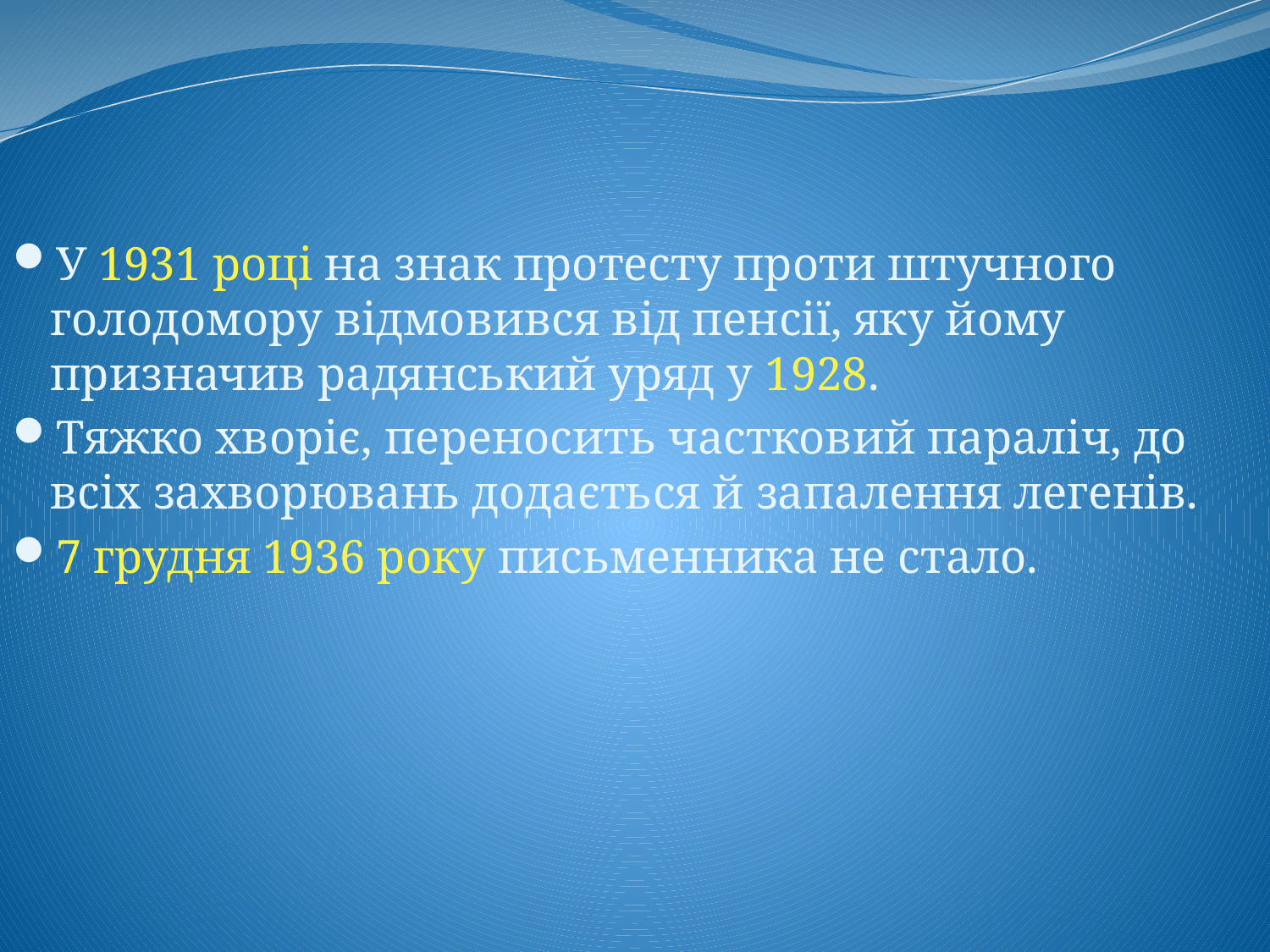

У 1931 році на знак протесту проти штучного голодомору відмовився від пенсії, яку йому призначив радянський уряд у 1928.
Тяжко хворіє, переносить частковий параліч, до всіх захворювань додається й запалення легенів.
7 грудня 1936 року письменника не стало.